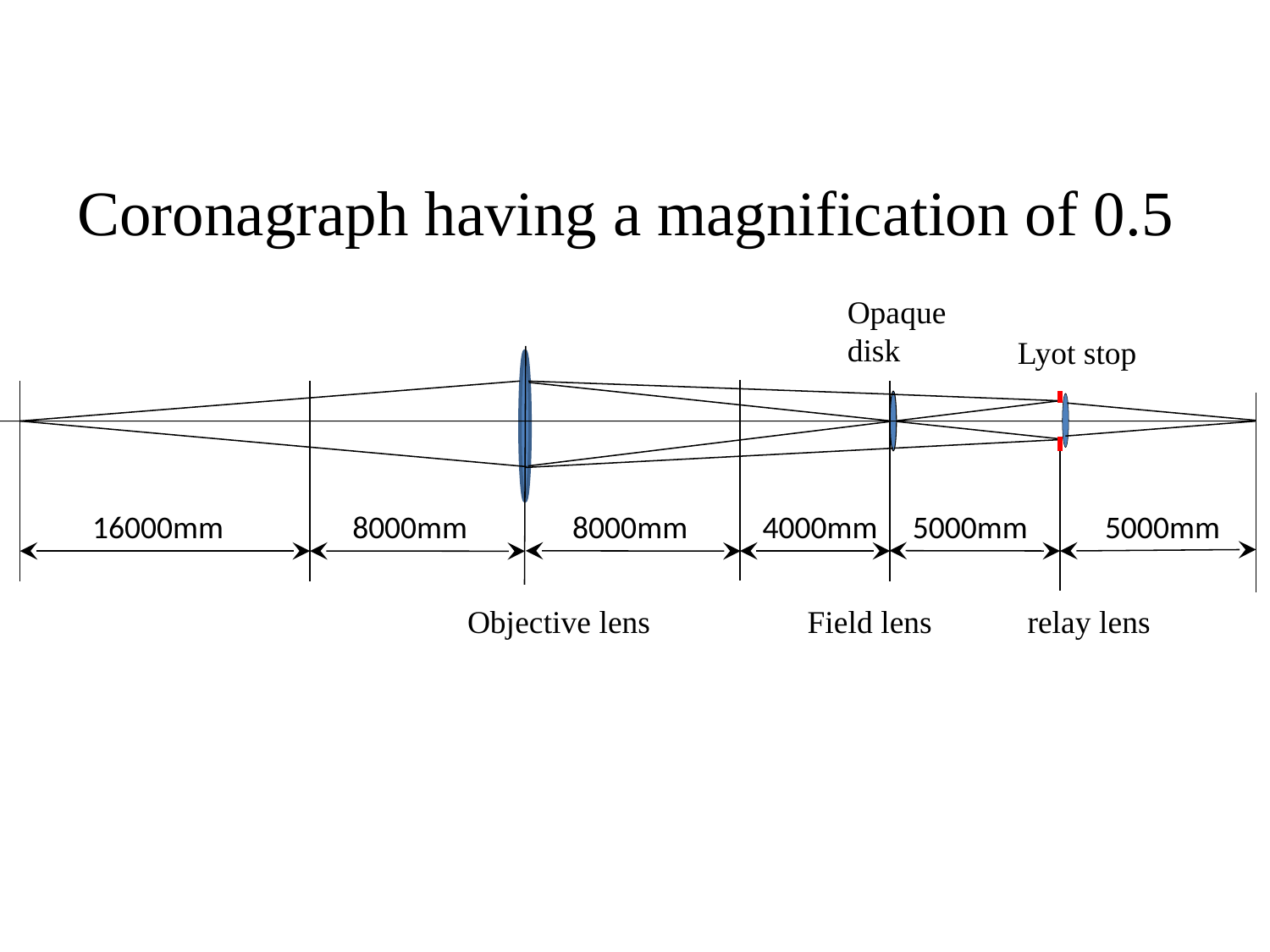

Coronagraph having a magnification of 0.5
Opaque disk
Lyot stop

4000mm
16000mm
8000mm
8000mm
5000mm
5000mm
Objective lens
Field lens
relay lens